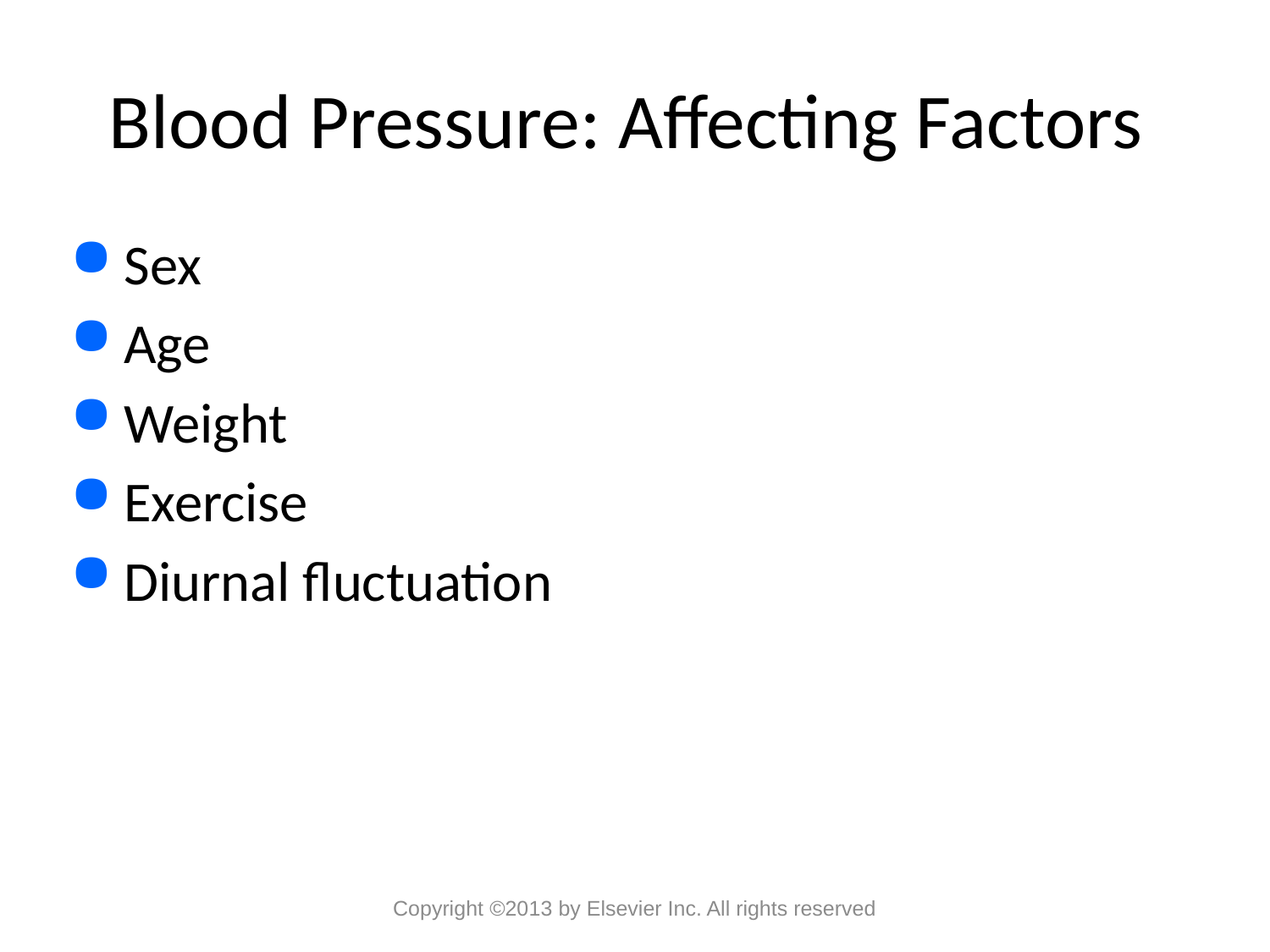

# Blood Pressure: Affecting Factors
Sex
Age
Weight
Exercise
Diurnal fluctuation

Copyright ©2013 by Elsevier Inc. All rights reserved